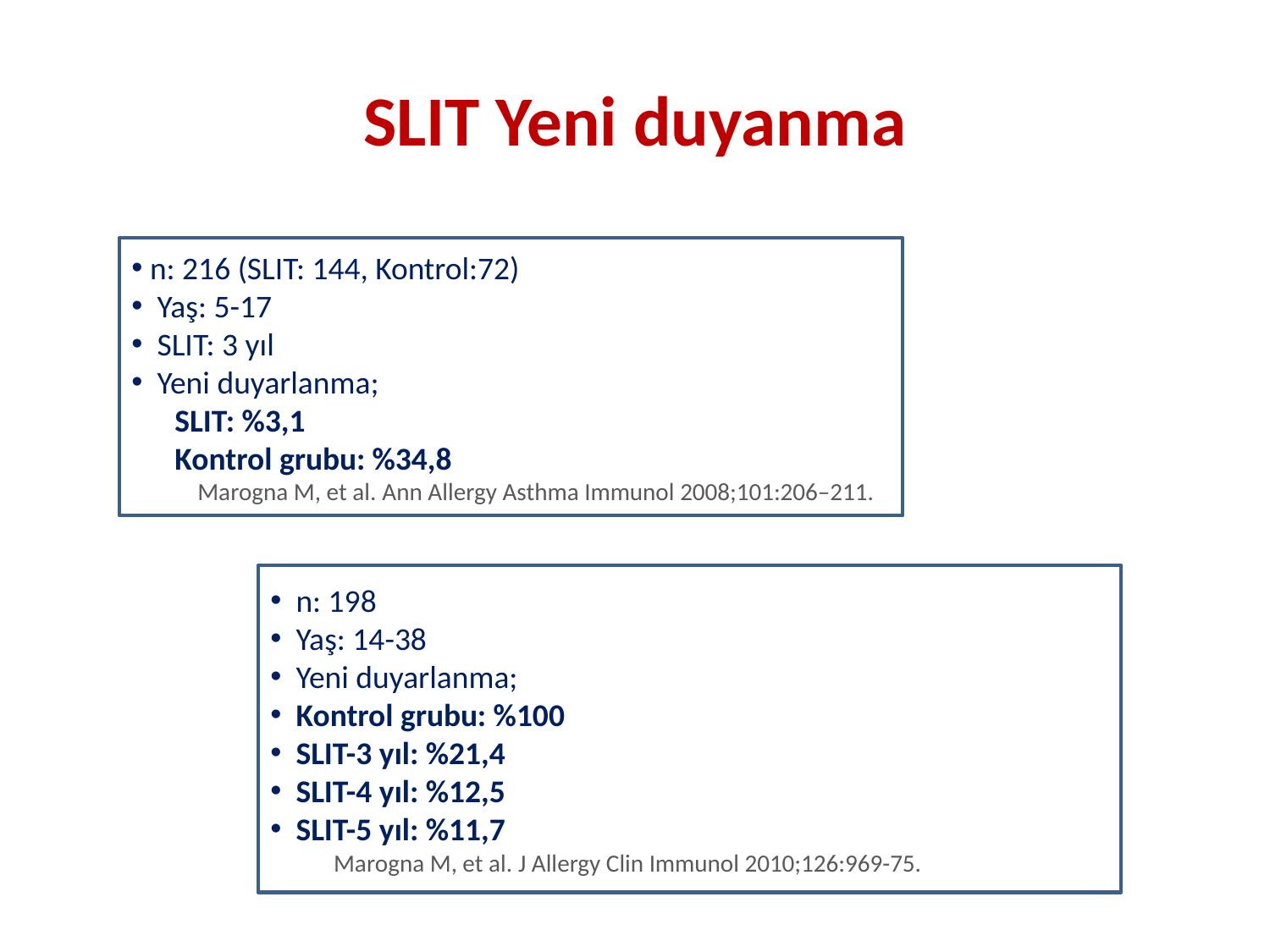

# SLIT Yeni duyanma

 n: 216 (SLIT: 144, Kontrol:72)
  Yaş: 5-17
  SLIT: 3 yıl
  Yeni duyarlanma;
      SLIT: %3,1
      Kontrol grubu: %34,8
            Marogna M, et al. Ann Allergy Asthma Immunol 2008;101:206–211.
  n: 198
  Yaş: 14-38
  Yeni duyarlanma;
  Kontrol grubu: %100
  SLIT-3 yıl: %21,4
  SLIT-4 yıl: %12,5
  SLIT-5 yıl: %11,7
             Marogna M, et al. J Allergy Clin Immunol 2010;126:969-75.